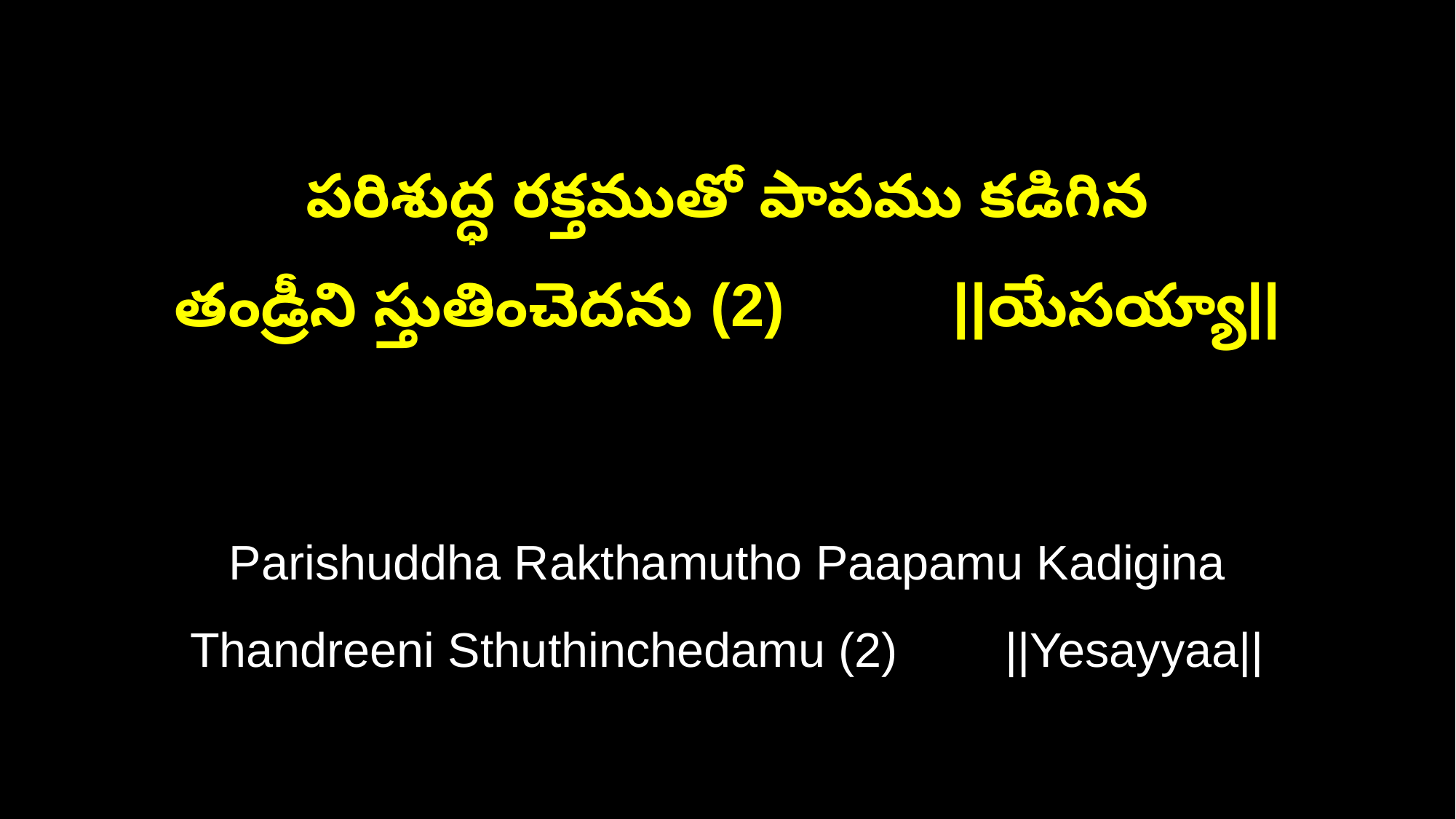

పరిశుద్ధ రక్తముతో పాపము కడిగిన
తండ్రీని స్తుతించెదను (2)          ||యేసయ్యా||
Parishuddha Rakthamutho Paapamu Kadigina
Thandreeni Sthuthinchedamu (2)        ||Yesayyaa||